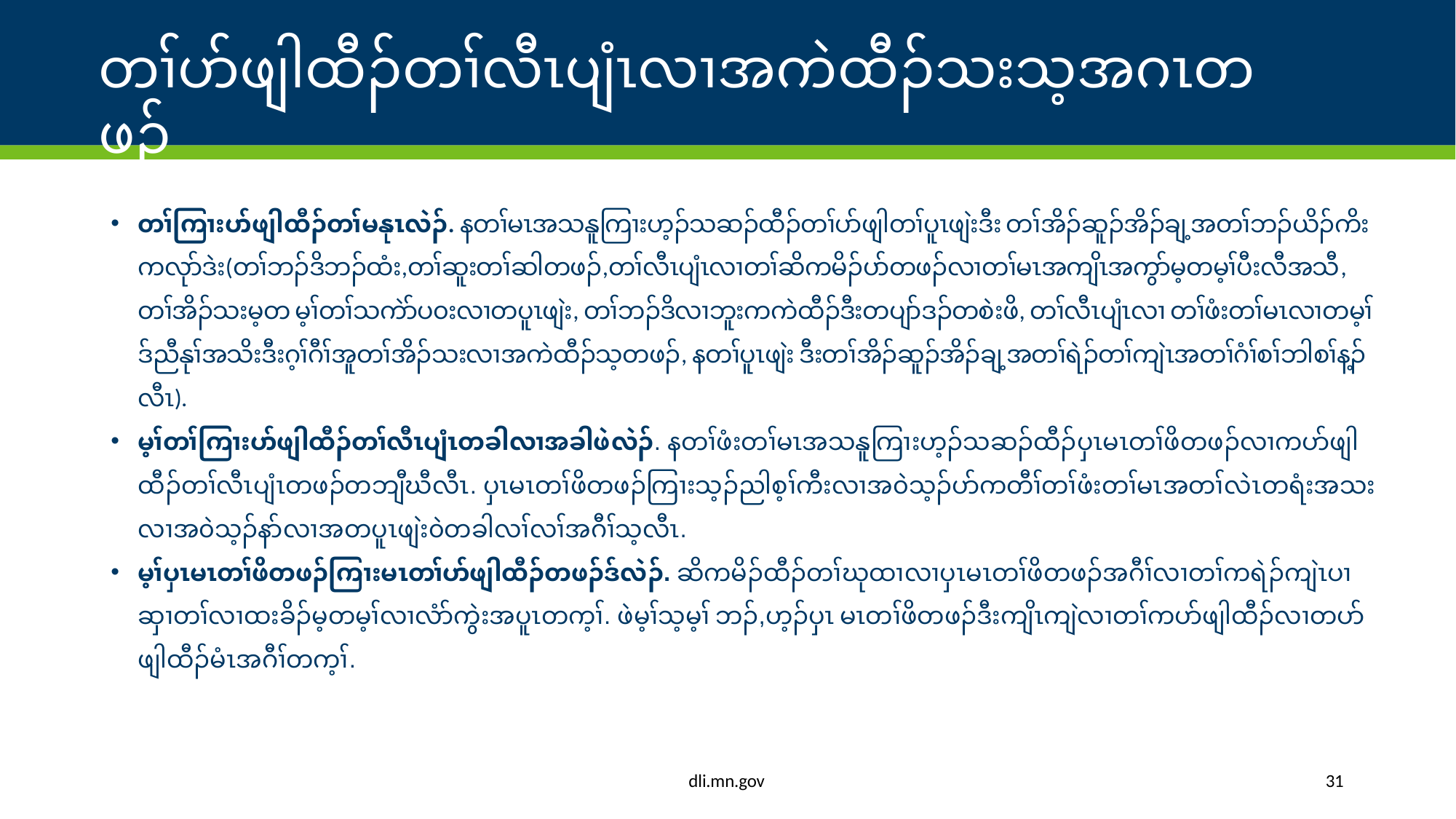

# တၢ်ပာ်ဖျါထီၣ်တၢ်လီၤပျံၤလၢအကဲထီၣ်သးသ့အဂၤတဖၣ်
တၢ်ကြၢးပာ်ဖျါထီၣ်တၢ်မနုၤလဲၣ်. နတၢ်မၤအသနူကြၢးဟ့ၣ်သဆၣ်ထီၣ်တၢ်ပာ်ဖျါတၢ်ပူၤဖျဲးဒီး တၢ်အိၣ်ဆူၣ်အိၣ်ချ့အတၢ်ဘၣ်ယိၣ်ကိးကလုာ်ဒဲး(တၢ်ဘၣ်ဒိဘၣ်ထံး,တၢ်ဆူးတၢ်ဆါတဖၣ်,တၢ်လီၤပျံၤလၢတၢ်ဆိကမိၣ်ပာ်တဖၣ်လၢတၢ်မၤအကျိၤအကွာ်မ့တမ့ၢ်ပီးလီအသီ, တၢ်အိၣ်သးမ့တ မ့ၢ်တၢ်သကဲာ်ပ၀းလၢတပူၤဖျဲး, တၢ်ဘၣ်ဒိလၢဘူးကကဲထီၣ်ဒီးတပျာ်ဒၣ်တစဲးဖိ, တၢ်လီၤပျံၤလၢ တၢ်ဖံးတၢ်မၤလၢတမ့ၢ်ဒ်ညီနုၢ်အသိးဒီးဂ့ၢ်ဂီၢ်အူတၢ်အိၣ်သးလၢအကဲထီၣ်သ့တဖၣ်, နတၢ်ပူၤဖျဲး ဒီးတၢ်အိၣ်ဆူၣ်အိၣ်ချ့အတၢ်ရဲၣ်တၢ်ကျဲၤအတၢ်ဂံၢ်စၢ်ဘါစၢ်န့ၣ်လီၤ).
မ့ၢ်တၢ်ကြၢးပာ်ဖျါထီၣ်တၢ်လီၤပျံၤတခါလၢအခါဖဲလဲၣ်. နတၢ်ဖံးတၢ်မၤအသနူကြၢးဟ့ၣ်သဆၣ်ထီၣ်ပှၤမၤတၢ်ဖိတဖၣ်လၢကပာ်ဖျါထီၣ်တၢ်လီၤပျံၤတဖၣ်တဘျီဃီလီၤ. ပှၤမၤတၢ်ဖိတဖၣ်ကြၢးသ့ၣ်ညါစ့ၢ်ကီးလၢအ၀ဲသ့ၣ်ပာ်ကတီၢ်တၢ်ဖံးတၢ်မၤအတၢ်လဲၤတရံးအသးလၢအ၀ဲသ့ၣ်နာ်လၢအတပူၤဖျဲး၀ဲတခါလၢ်လၢ်အဂီၢ်သ့လီၤ.
မ့ၢ်ပှၤမၤတၢ်ဖိတဖၣ်ကြၢးမၤတၢ်ပာ်ဖျါထီၣ်တဖၣ်ဒ်လဲၣ်. ဆိကမိၣ်ထီၣ်တၢ်ဃုထၢလၢပှၤမၤတၢ်ဖိတဖၣ်အဂီၢ်လၢတၢ်ကရဲၣ်ကျဲၤပၢဆှၢတၢ်လၢထးခိၣ်မ့တမ့ၢ်လၢလံာ်ကွဲးအပူၤတက့ၢ်. ဖဲမ့ၢ်သ့မ့ၢ် ဘၣ်,ဟ့ၣ်ပှၤ မၤတၢ်ဖိတဖၣ်ဒီးကျိၤကျဲလၢတၢ်ကပာ်ဖျါထီၣ်လၢတပာ်ဖျါထီၣ်မံၤအဂီၢ်တက့ၢ်.

dli.mn.gov
31